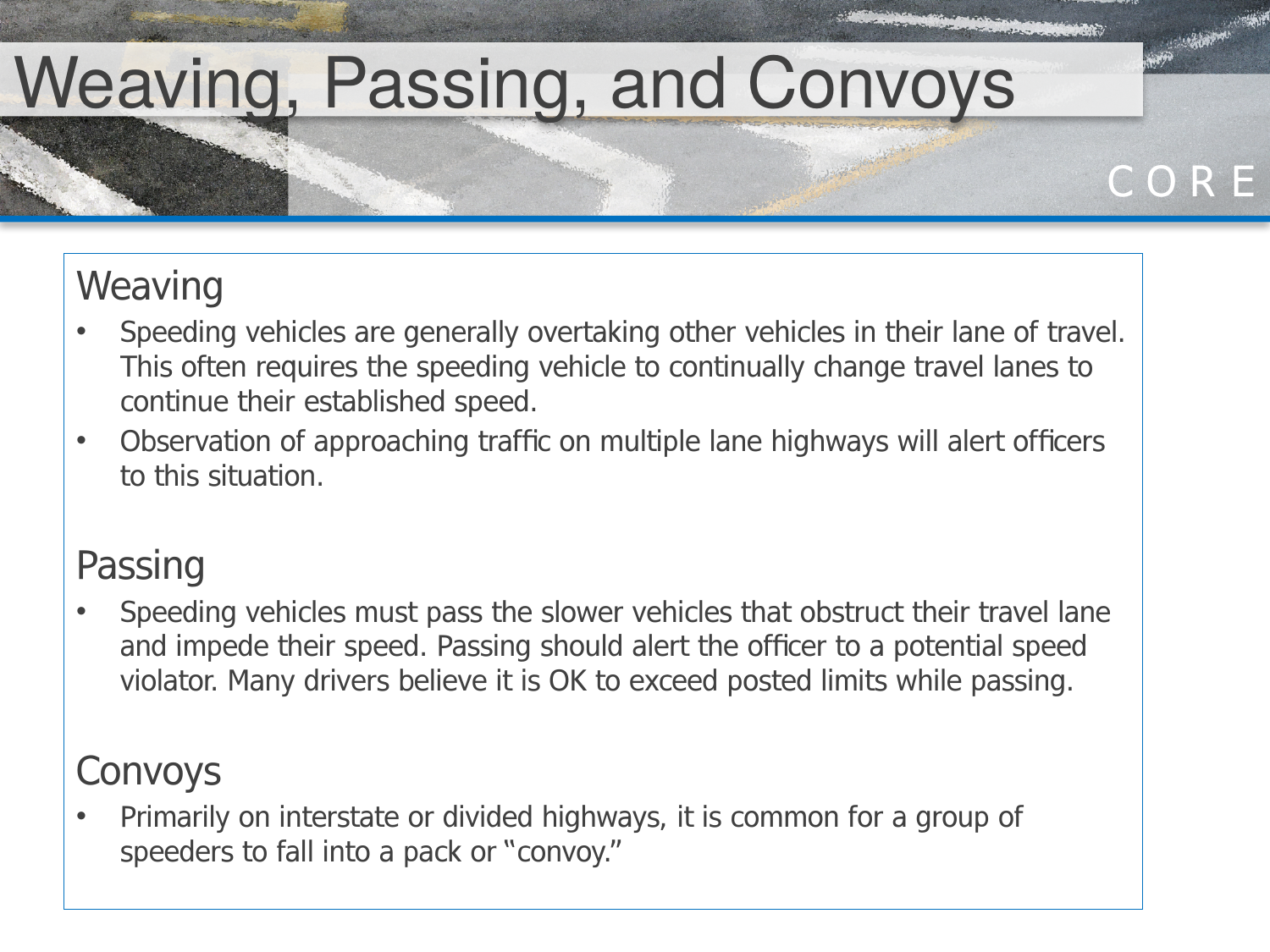

# Weaving, Passing, and Convoys
Weaving
Speeding vehicles are generally overtaking other vehicles in their lane of travel. This often requires the speeding vehicle to continually change travel lanes to continue their established speed.
Observation of approaching traffic on multiple lane highways will alert officers to this situation.

Passing
Speeding vehicles must pass the slower vehicles that obstruct their travel lane and impede their speed. Passing should alert the officer to a potential speed violator. Many drivers believe it is OK to exceed posted limits while passing.

Convoys
Primarily on interstate or divided highways, it is common for a group of speeders to fall into a pack or “convoy.”